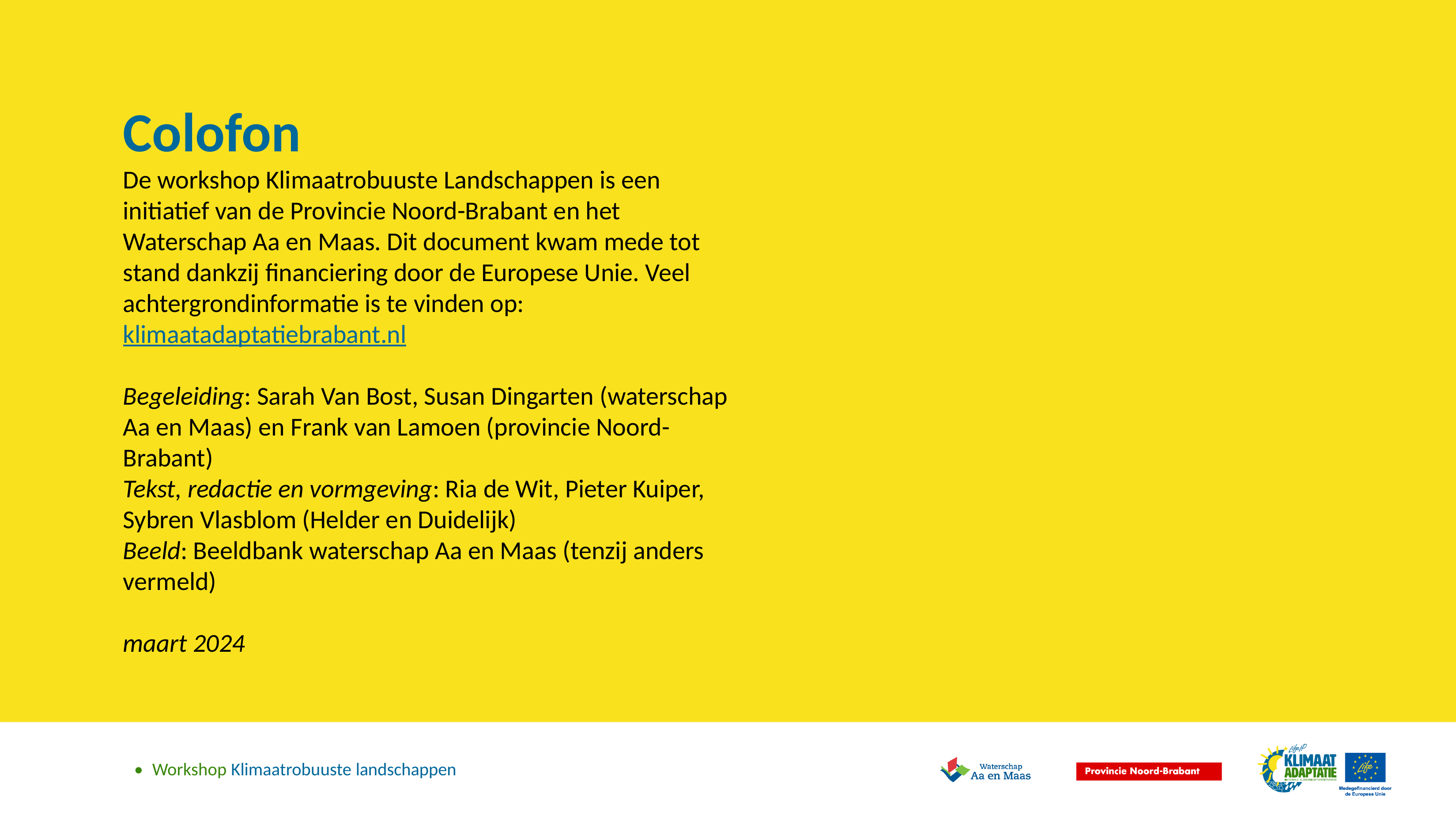

Colofon
De workshop Klimaatrobuuste Landschappen is een initiatief van de Provincie Noord-Brabant en het Waterschap Aa en Maas. Dit document kwam mede tot stand dankzij financiering door de Europese Unie. Veel achtergrondinformatie is te vinden op: klimaatadaptatiebrabant.nl

Begeleiding: Sarah Van Bost, Susan Dingarten (waterschap Aa en Maas) en Frank van Lamoen (provincie Noord-Brabant)
Tekst, redactie en vormgeving: Ria de Wit, Pieter Kuiper, Sybren Vlasblom (Helder en Duidelijk)
Beeld: Beeldbank waterschap Aa en Maas (tenzij anders vermeld)
maart 2024
     •  Workshop Klimaatrobuuste landschappen